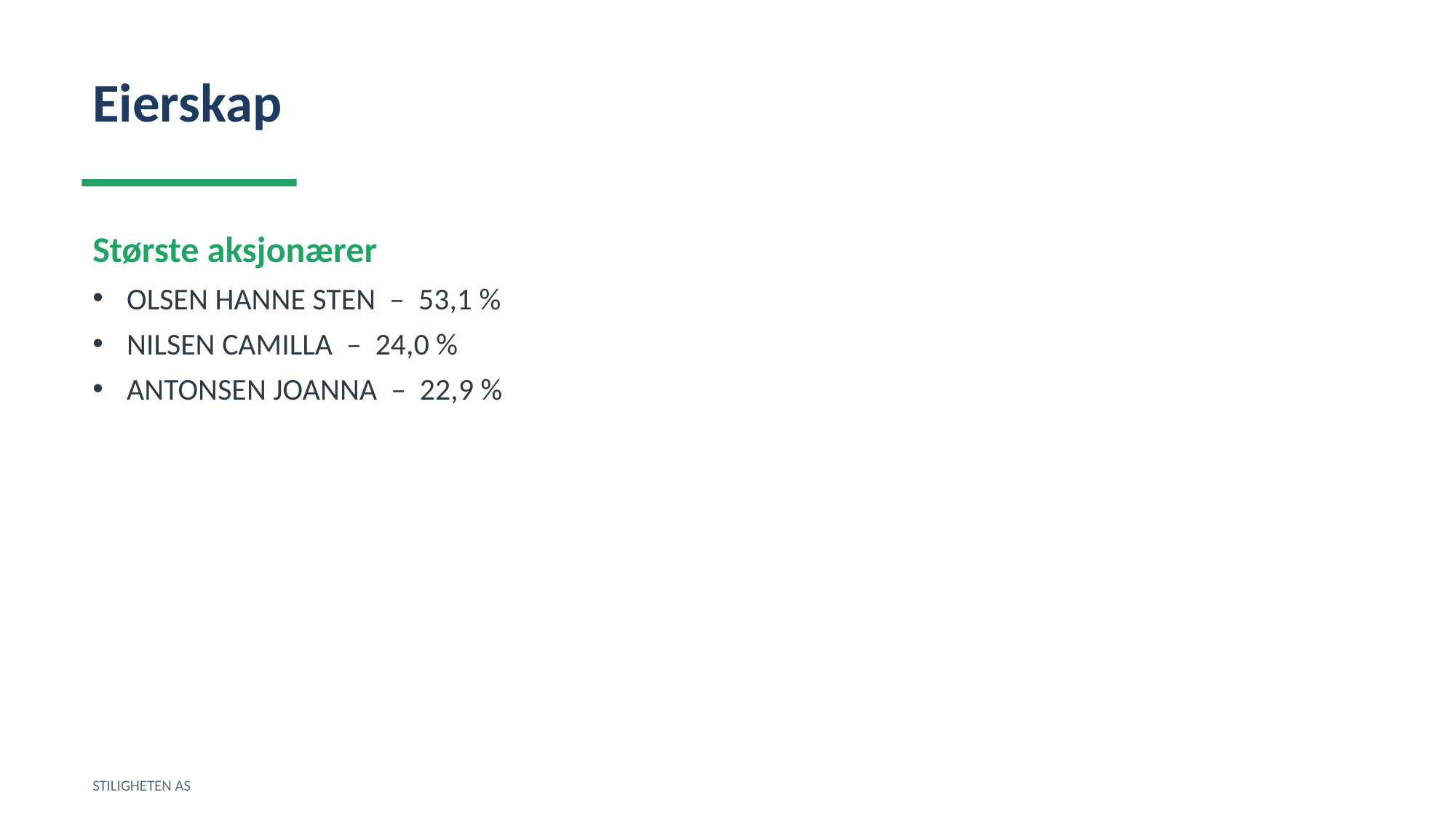

Eierskap

Største aksjonærer
OLSEN HANNE STEN  –  53,1 %
NILSEN CAMILLA  –  24,0 %
ANTONSEN JOANNA  –  22,9 %
STILIGHETEN AS